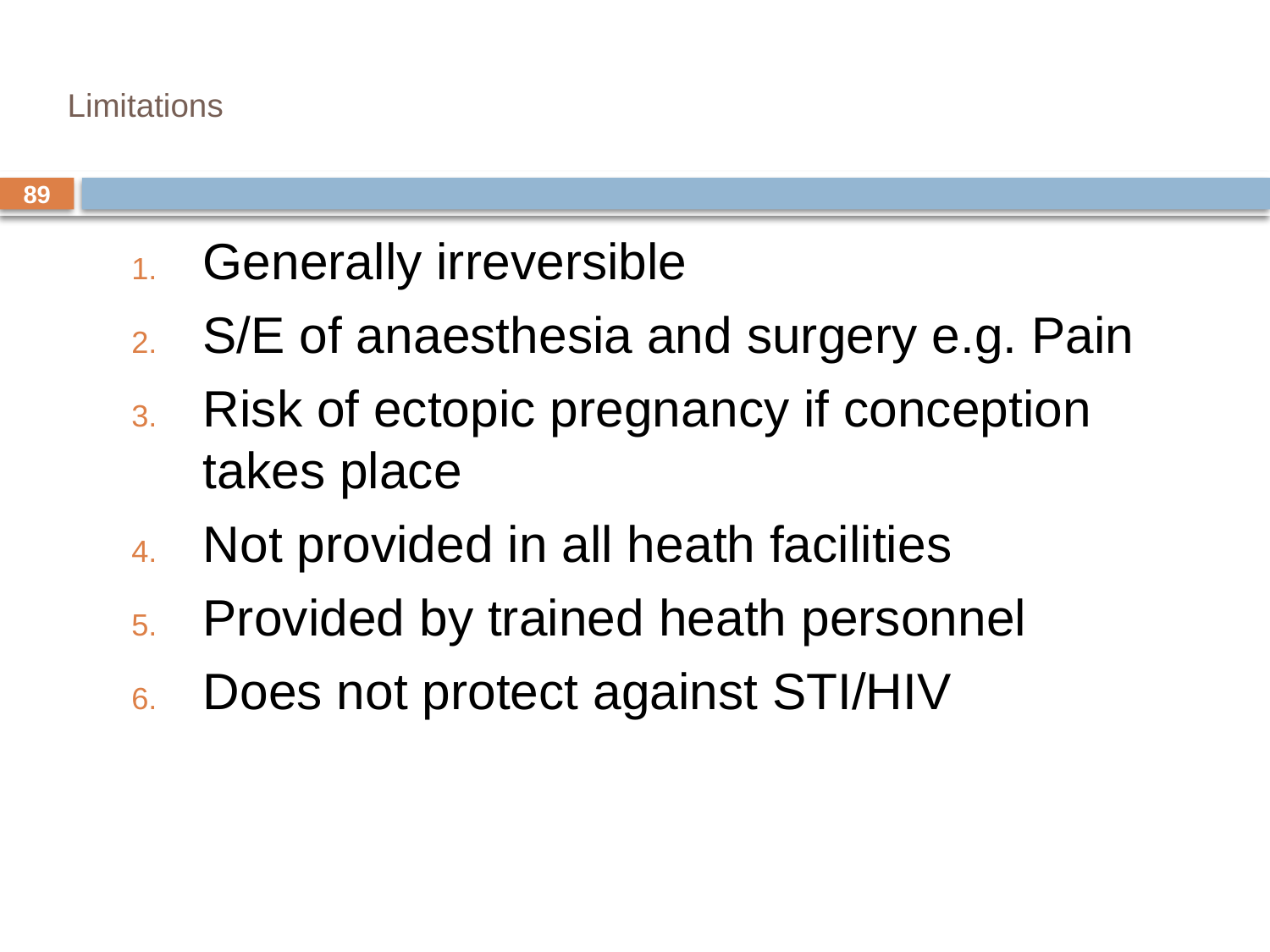

# Limitations

Generally irreversible
S/E of anaesthesia and surgery e.g. Pain
Risk of ectopic pregnancy if conception takes place
Not provided in all heath facilities
Provided by trained heath personnel
Does not protect against STI/HIV
89
sept 2013 class
8 October, 2014